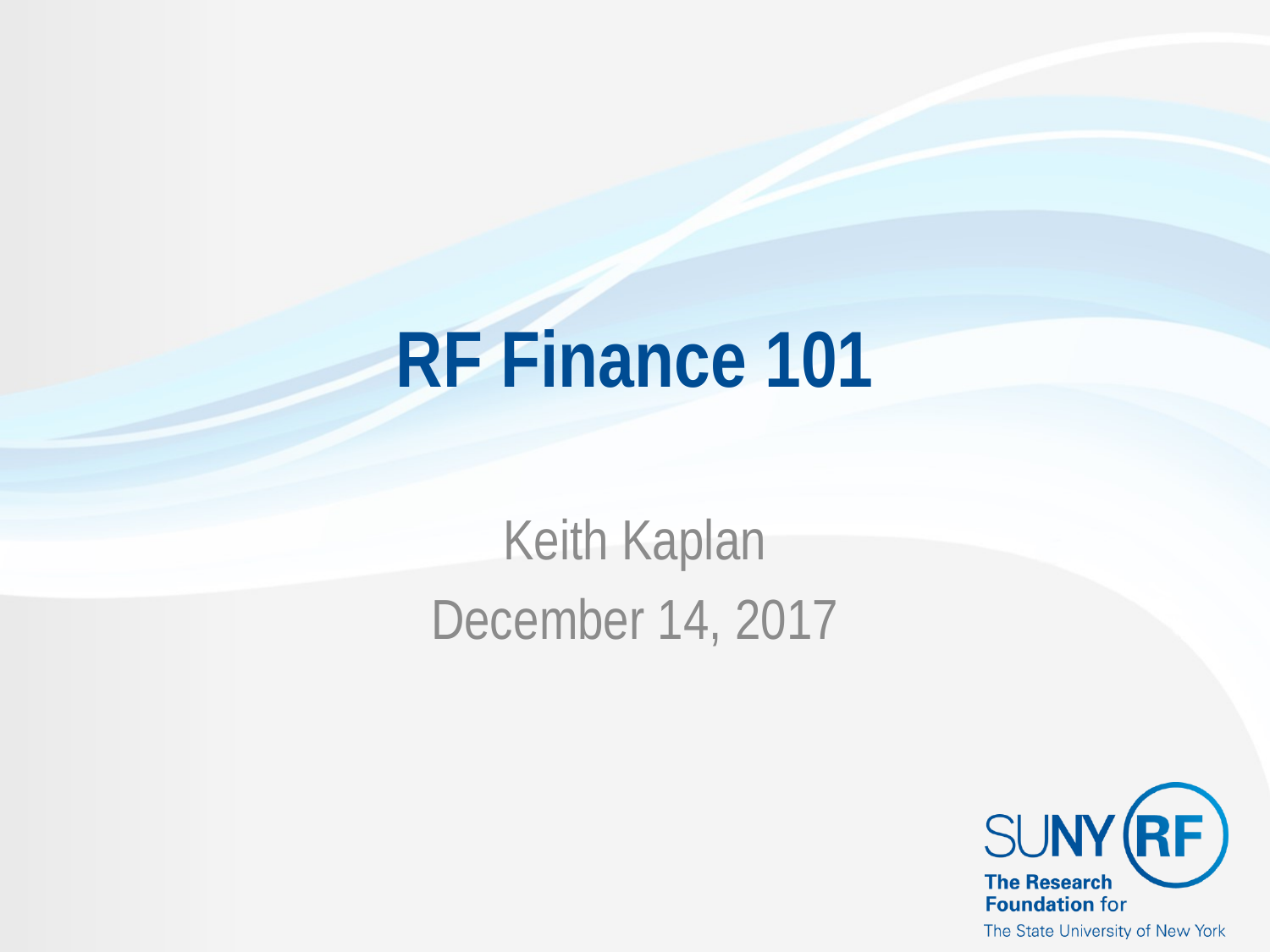

# RF Finance 101
Keith Kaplan
December 14, 2017